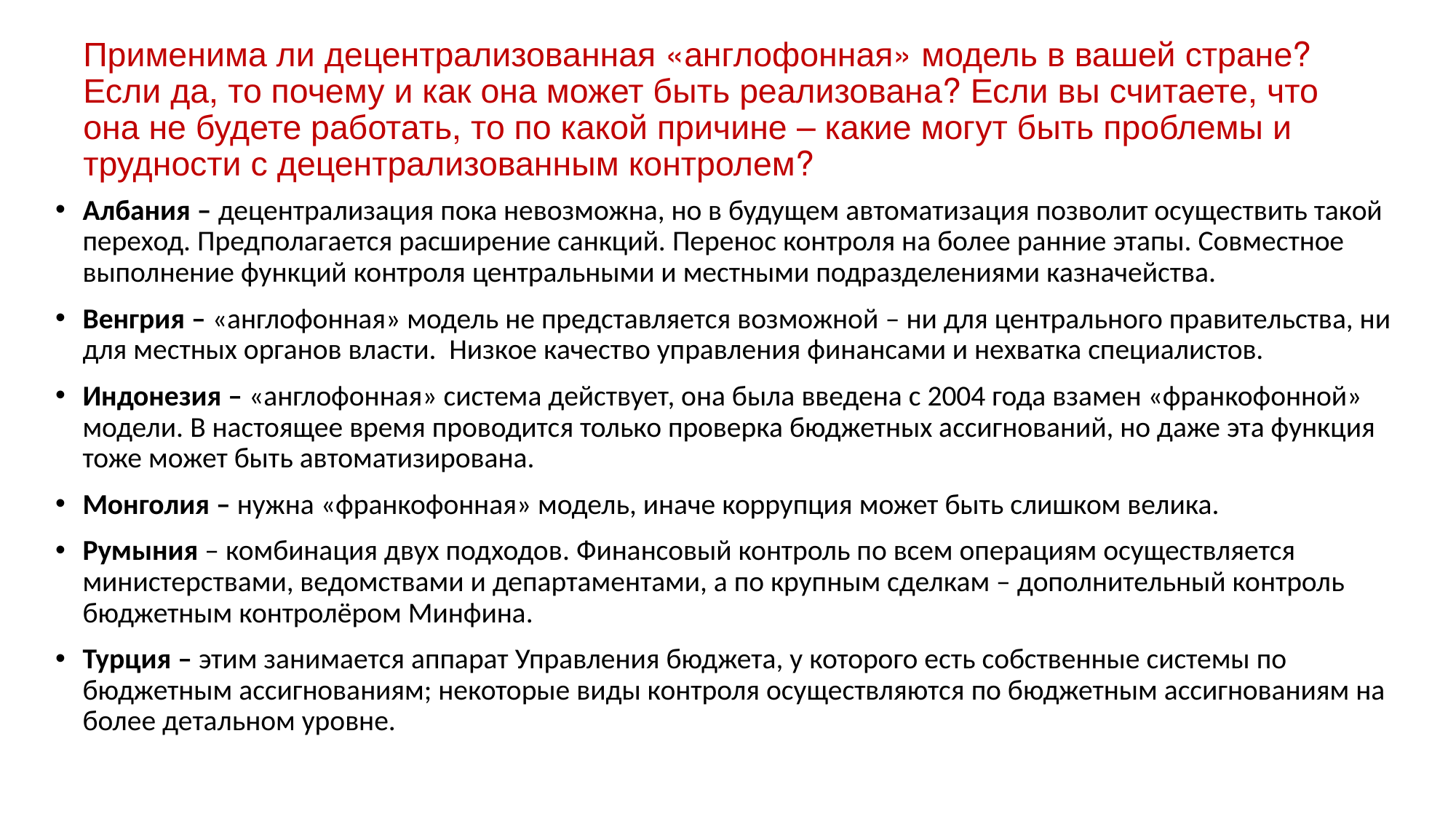

# Применима ли децентрализованная «англофонная» модель в вашей стране? Если да, то почему и как она может быть реализована? Если вы считаете, что она не будете работать, то по какой причине – какие могут быть проблемы и трудности с децентрализованным контролем?
Албания – децентрализация пока невозможна, но в будущем автоматизация позволит осуществить такой переход. Предполагается расширение санкций. Перенос контроля на более ранние этапы. Совместное выполнение функций контроля центральными и местными подразделениями казначейства.
Венгрия – «англофонная» модель не представляется возможной – ни для центрального правительства, ни для местных органов власти.  Низкое качество управления финансами и нехватка специалистов.
Индонезия – «англофонная» система действует, она была введена с 2004 года взамен «франкофонной» модели. В настоящее время проводится только проверка бюджетных ассигнований, но даже эта функция тоже может быть автоматизирована.
Монголия – нужна «франкофонная» модель, иначе коррупция может быть слишком велика.
Румыния – комбинация двух подходов. Финансовый контроль по всем операциям осуществляется министерствами, ведомствами и департаментами, а по крупным сделкам – дополнительный контроль бюджетным контролёром Минфина.
Турция – этим занимается аппарат Управления бюджета, у которого есть собственные системы по бюджетным ассигнованиям; некоторые виды контроля осуществляются по бюджетным ассигнованиям на более детальном уровне.